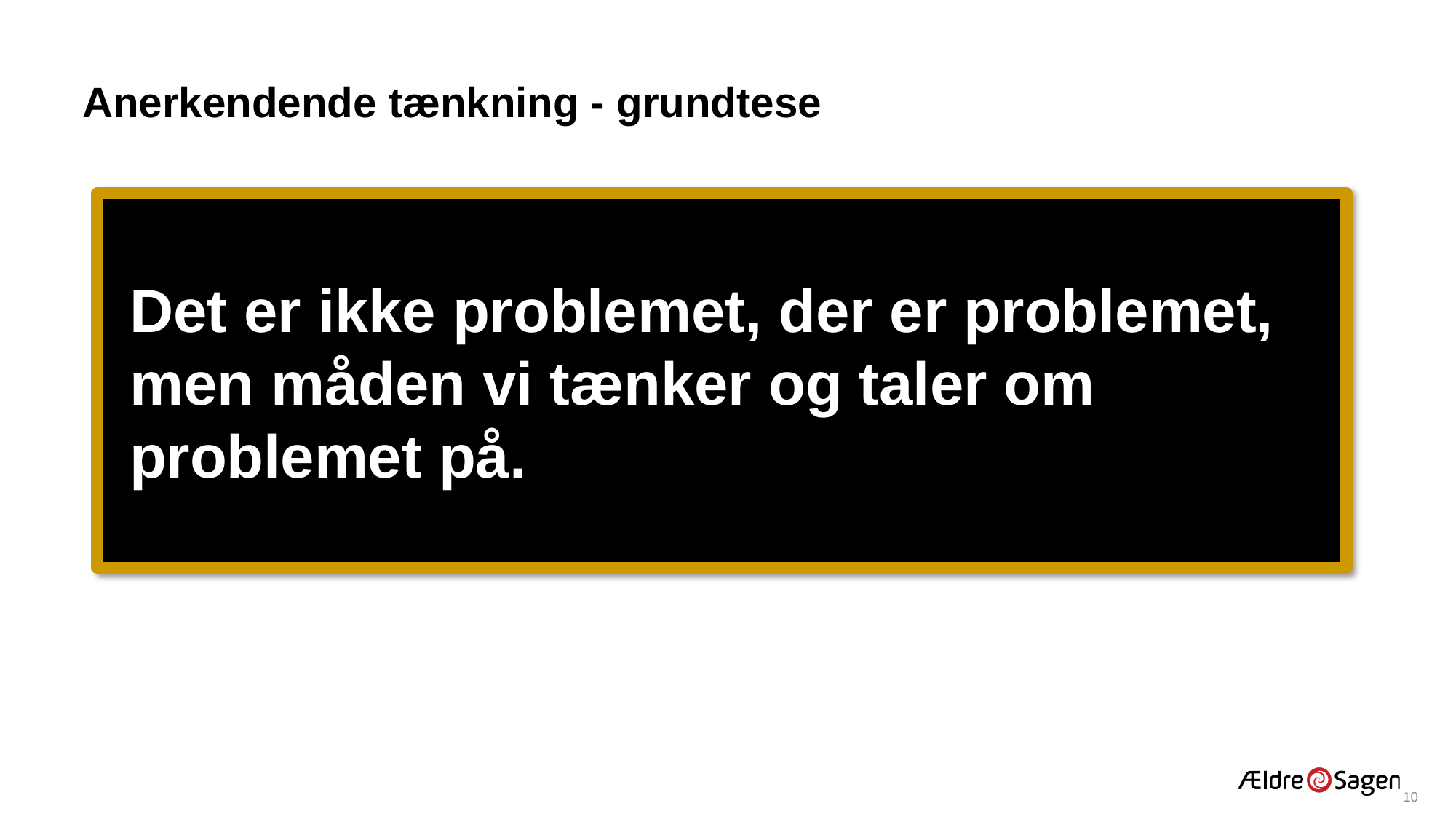

Anerkendende tænkning - grundtese

Det er ikke problemet, der er problemet, men måden vi tænker og taler om problemet på.

10